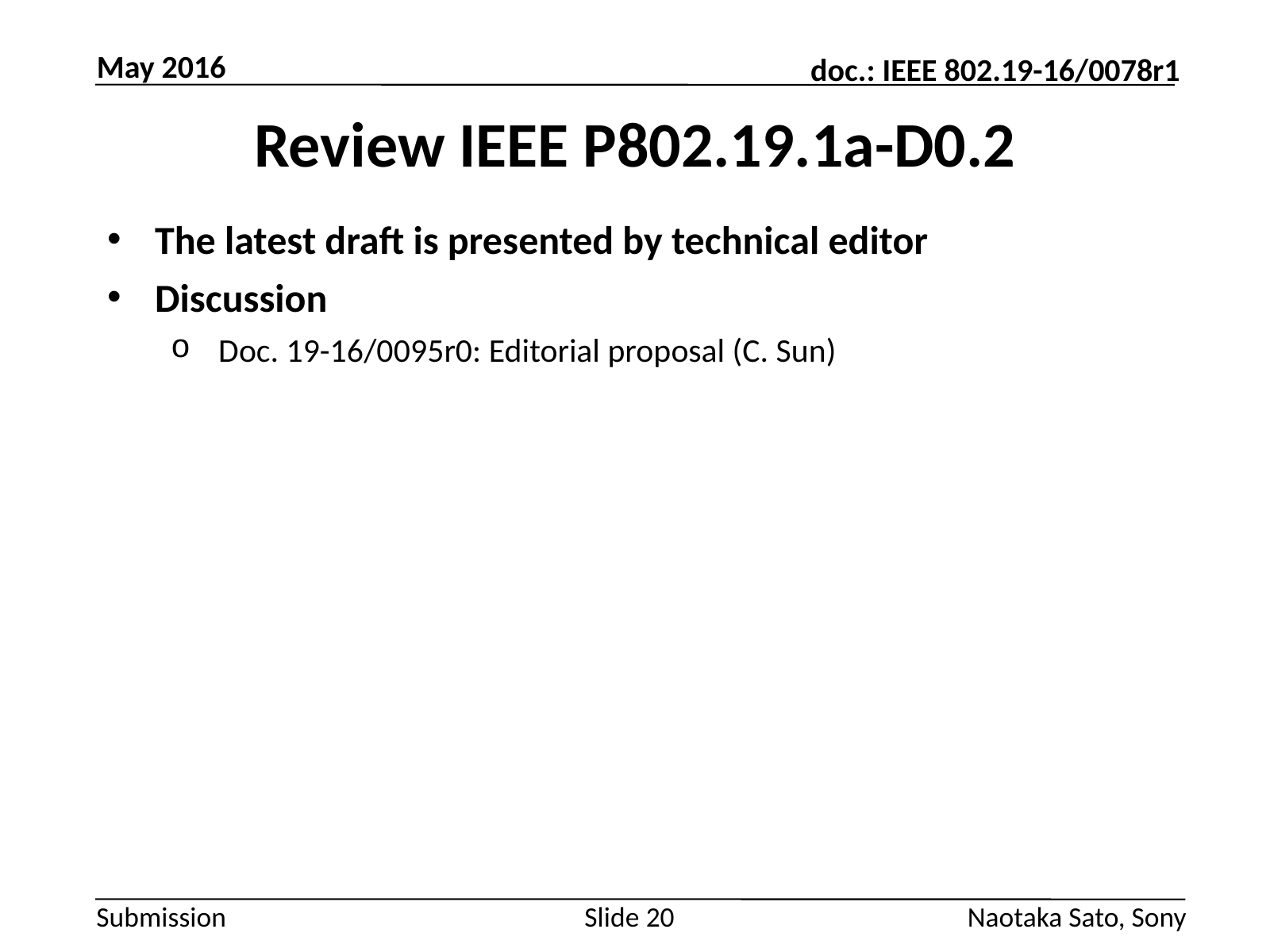

May 2016
# Review IEEE P802.19.1a-D0.2
The latest draft is presented by technical editor
Discussion
Doc. 19-16/0095r0: Editorial proposal (C. Sun)
Slide 20
Naotaka Sato, Sony